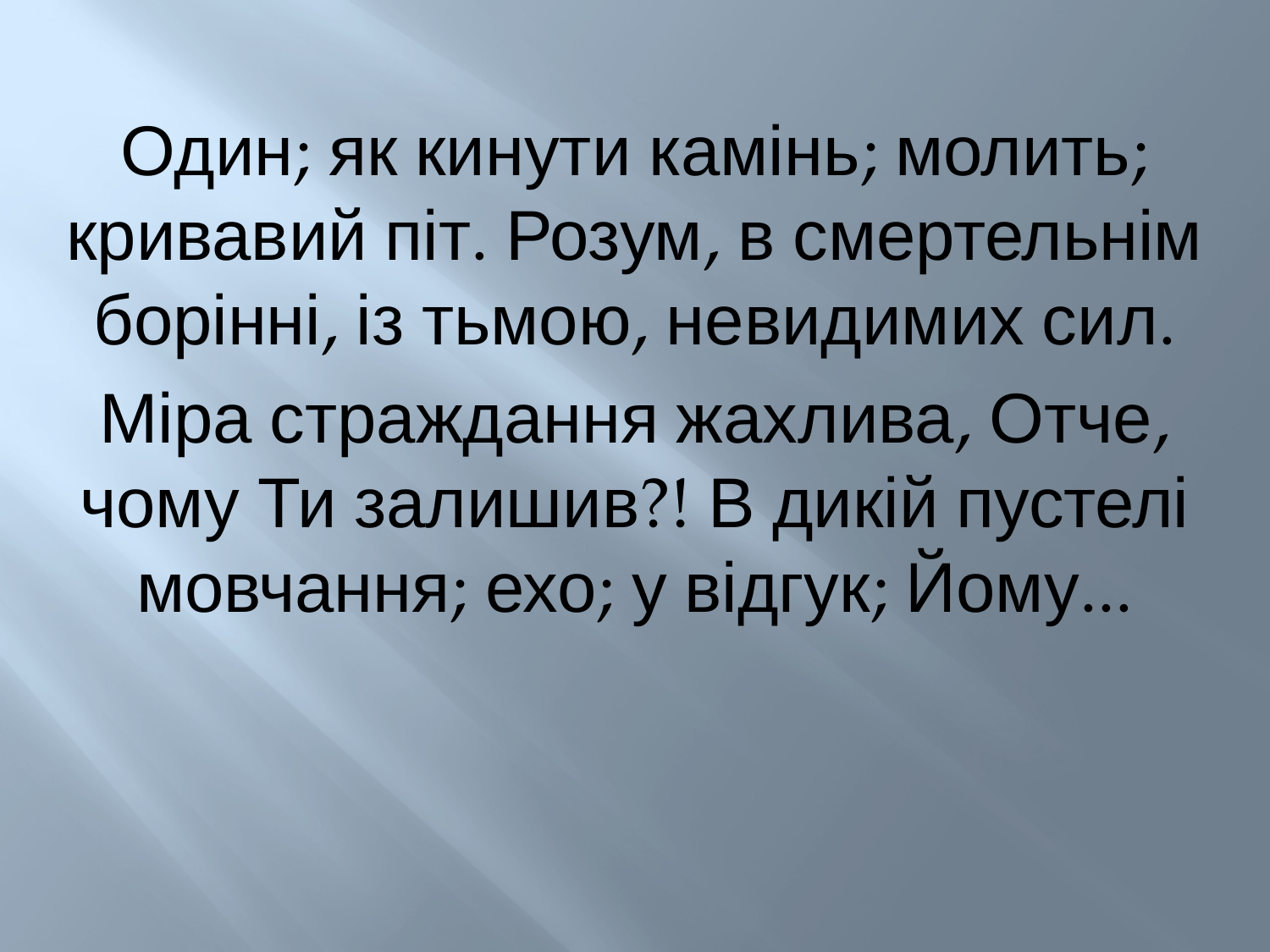

Один; як кинути камінь; молить; кривавий піт. Розум, в смертельнім борінні, із тьмою, невидимих сил.
Міра страждання жахлива, Отче, чому Ти залишив?! В дикій пустелі мовчання; ехо; у відгук; Йому...